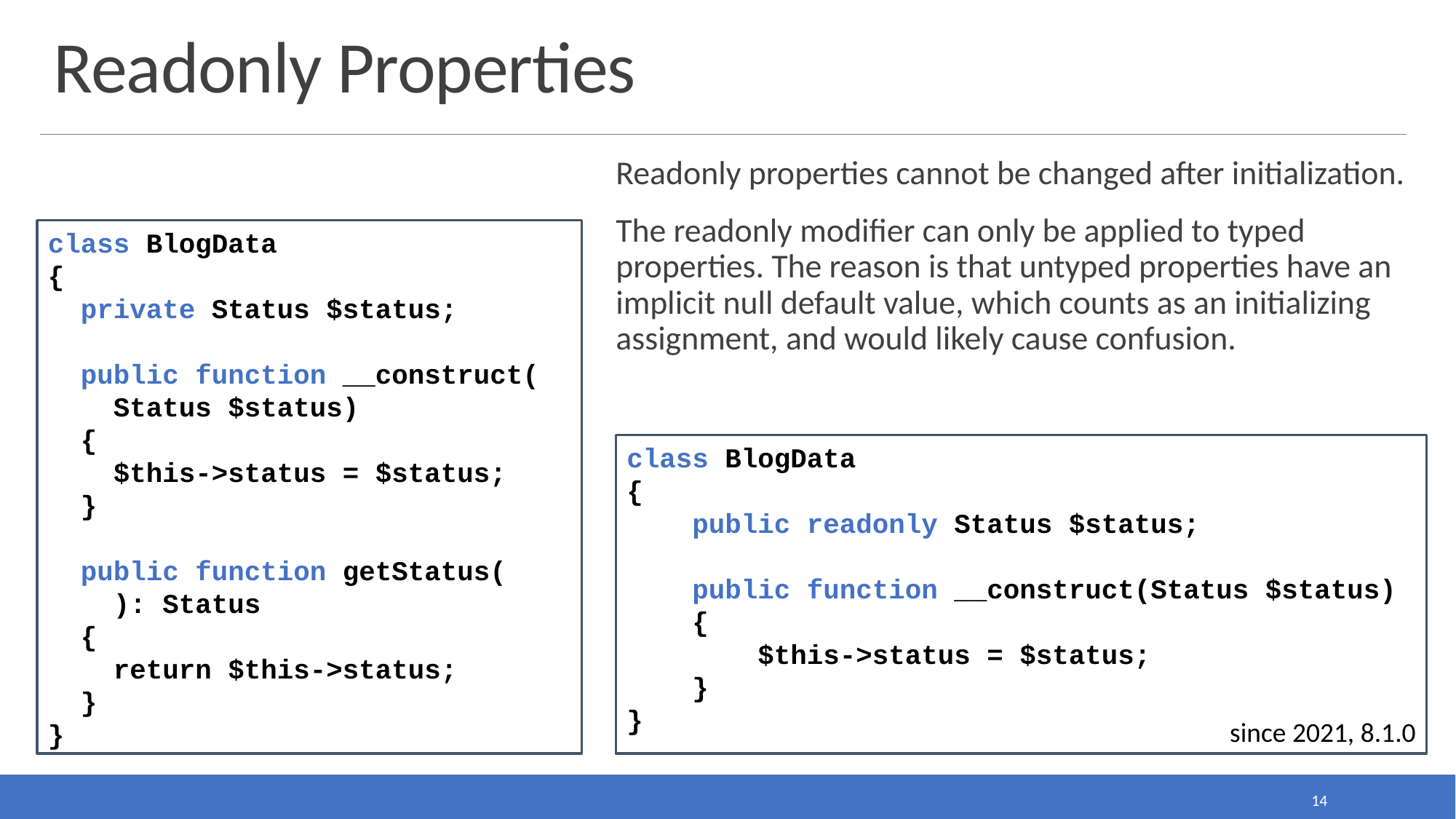

# Readonly Properties
Readonly properties cannot be changed after initialization.
The readonly modifier can only be applied to typed properties. The reason is that untyped properties have an implicit null default value, which counts as an initializing assignment, and would likely cause confusion.

class BlogData
{
  private Status $status;

  public function __construct(
    Status $status)
  {
    $this->status = $status;
  }

  public function getStatus(
    ): Status
  {
    return $this->status;
  }
}
class BlogData
{
    public readonly Status $status;

    public function __construct(Status $status)
    {
        $this->status = $status;
    }
}
since 2021, 8.1.0
14